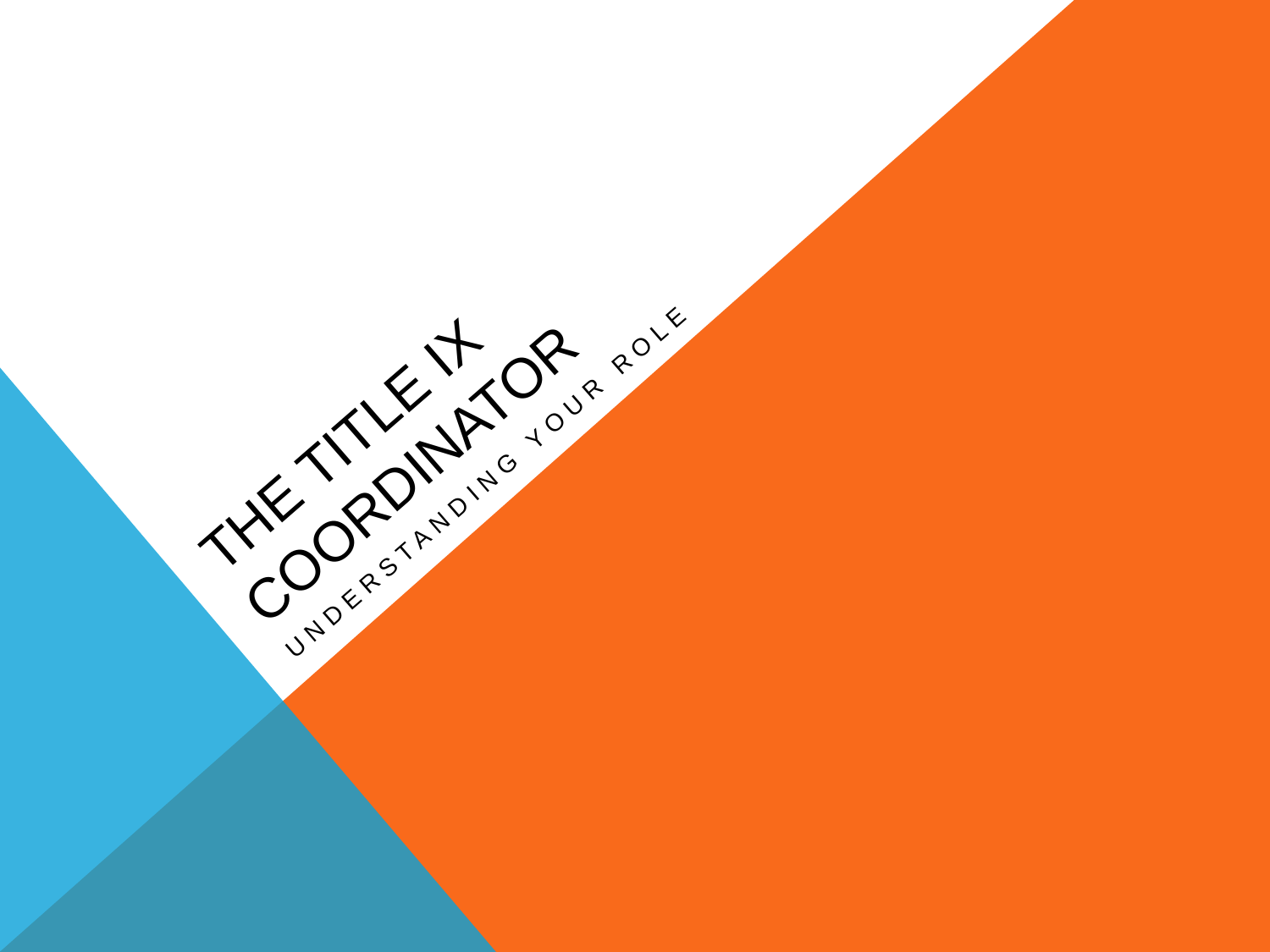

# The Title IX Coordinator
Understanding your role